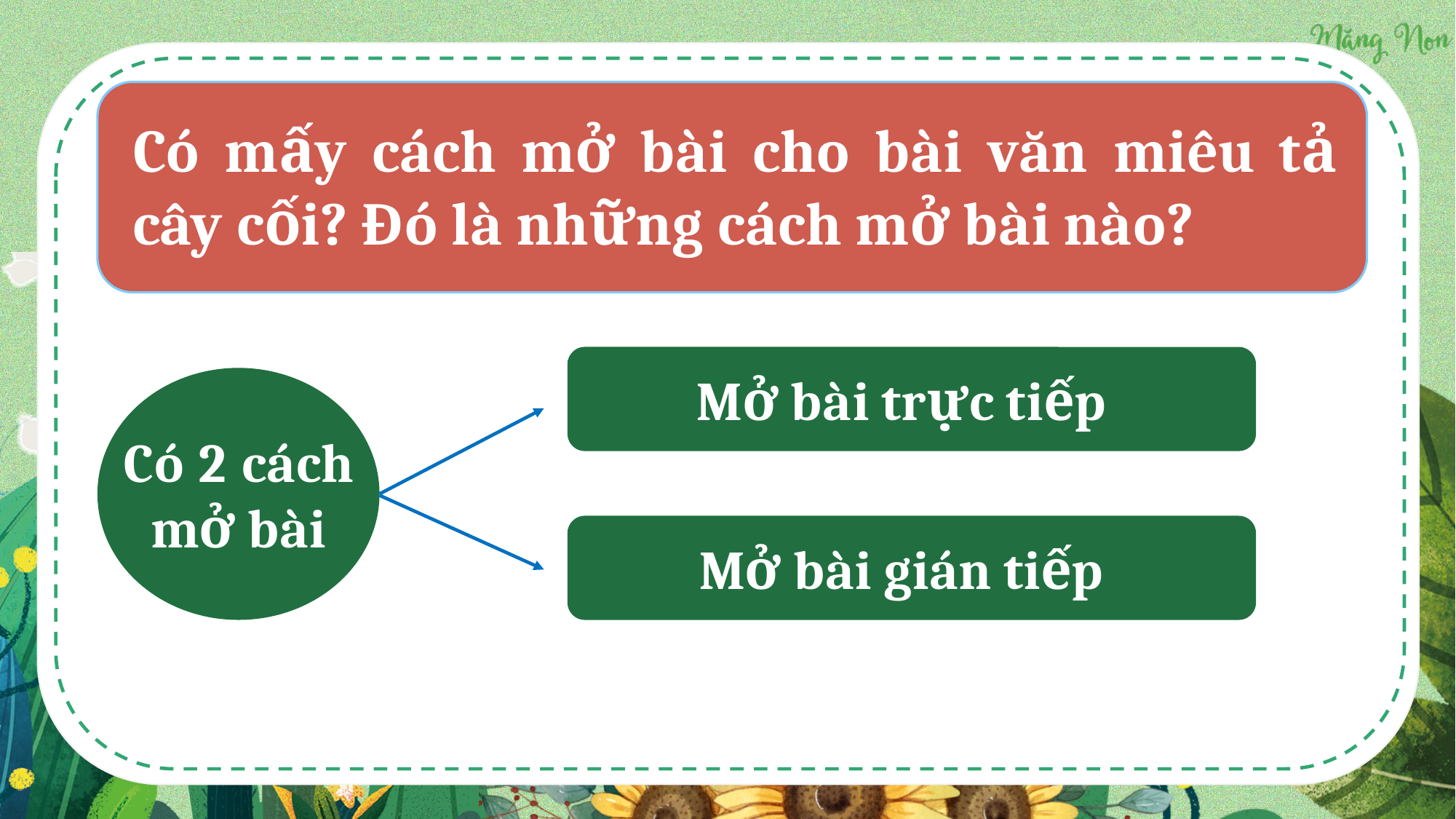

Có mấy cách mở bài cho bài văn miêu tả cây cối? Đó là những cách mở bài nào?

Mở bài trực tiếp

Có 2 cách mở bài

Mở bài gián tiếp